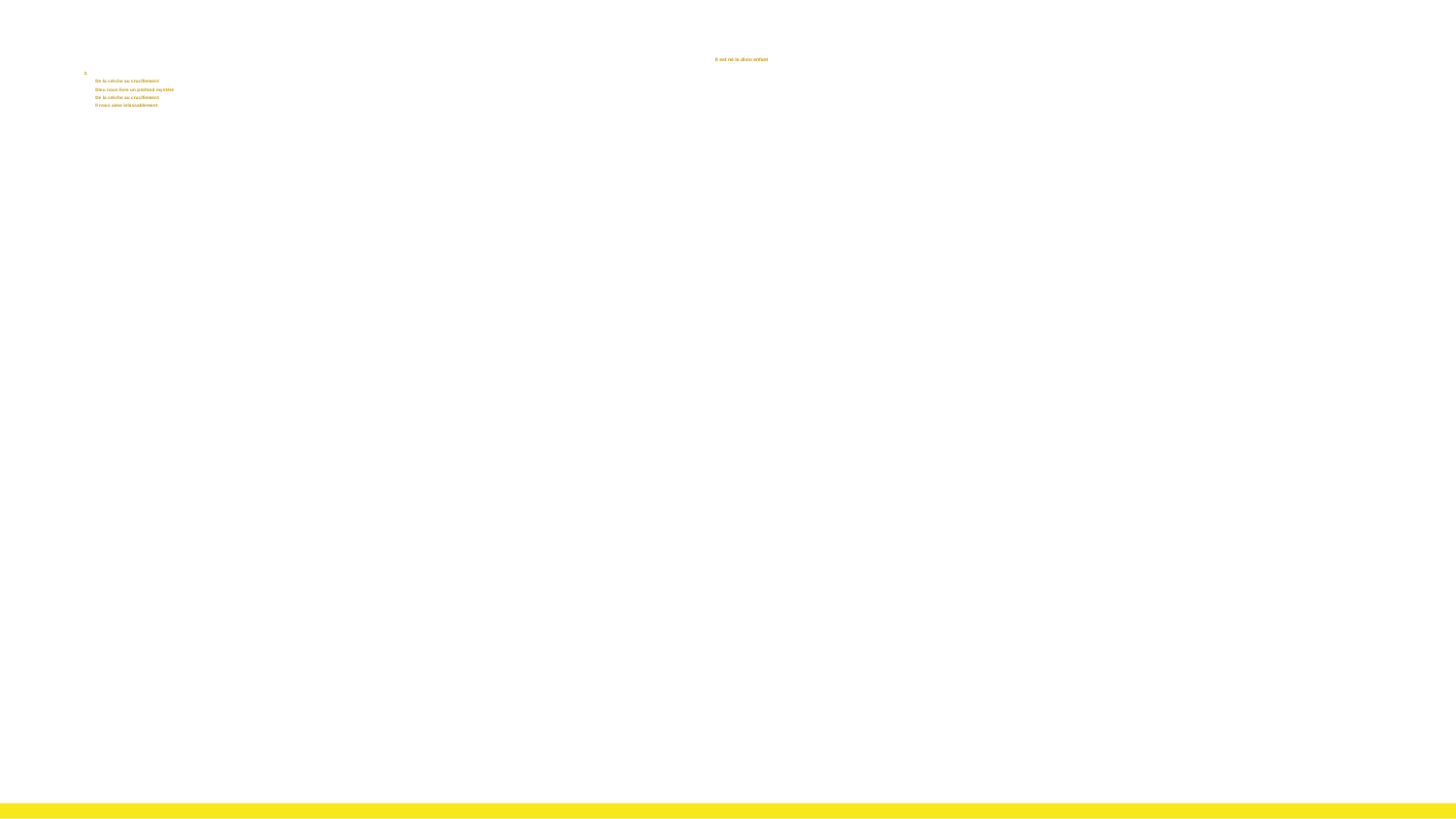

# Il est né le divin enfant

3.
De la crèche au crucifiement
Dieu nous livre un profond mystère
De la crèche au crucifiement
Il nous aime inlassablement